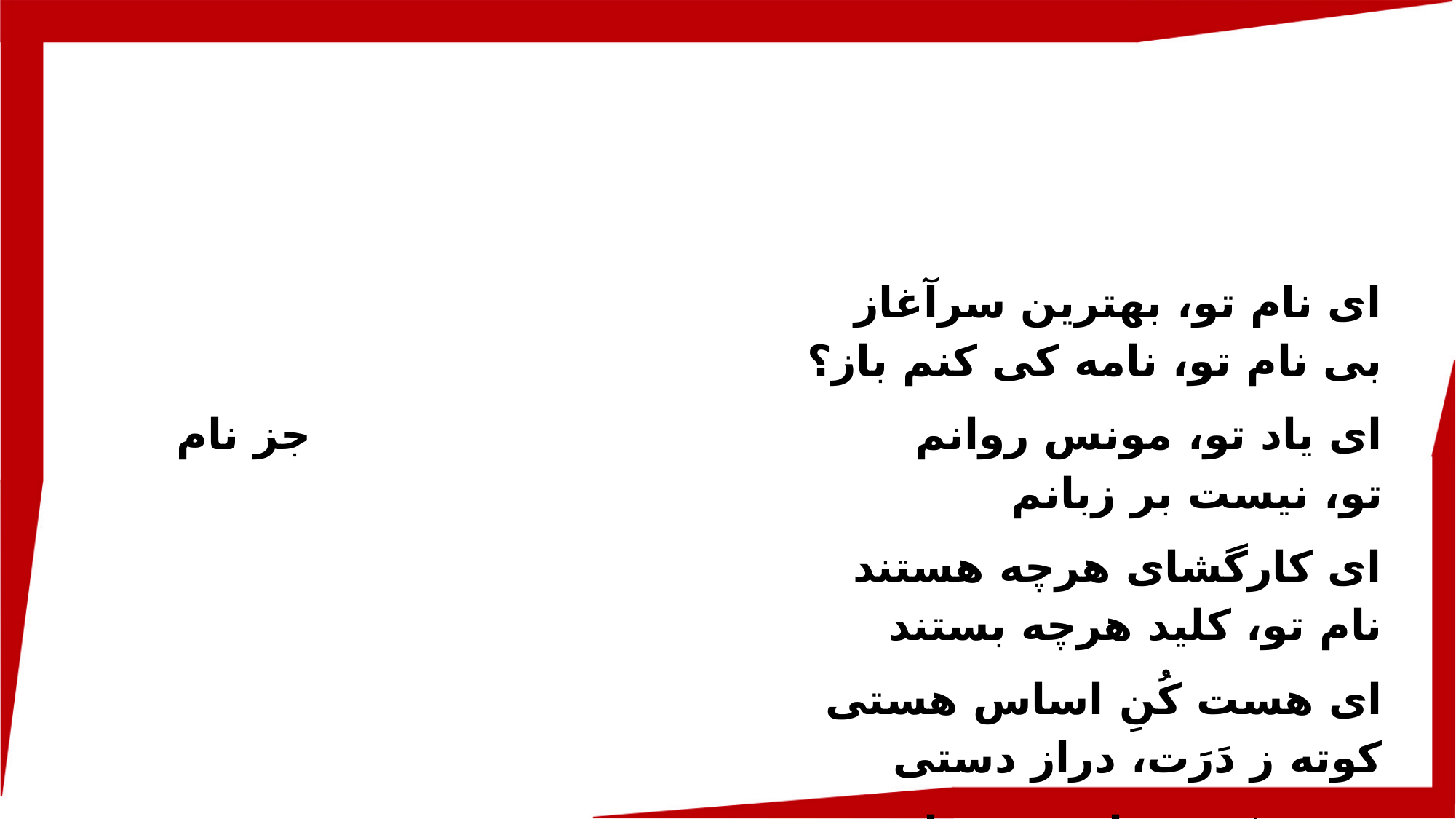

ای نام تو، بهترین سرآغاز                                                   بی نام تو، نامه کی کنم باز؟
ای یاد تو، مونس روانم                                         جز نام تو، نیست بر زبانم
ای کارگشای هرچه هستند                                                نام تو، کلید هرچه بستند
ای هست کُنِ اساس هستی                                                 کوته ز دَرَت، دراز دستی
هم قصّه ی نانموده، دانی                                                      هم نامهی نانوشته، خوانی
هم تو، به عنایت الهی                                                          آنجا، قَدَمَم رسان که خواهی
از ظلمتِ خود، رهایی ام ده                                                  با نورِ خود آشنایی ام ده